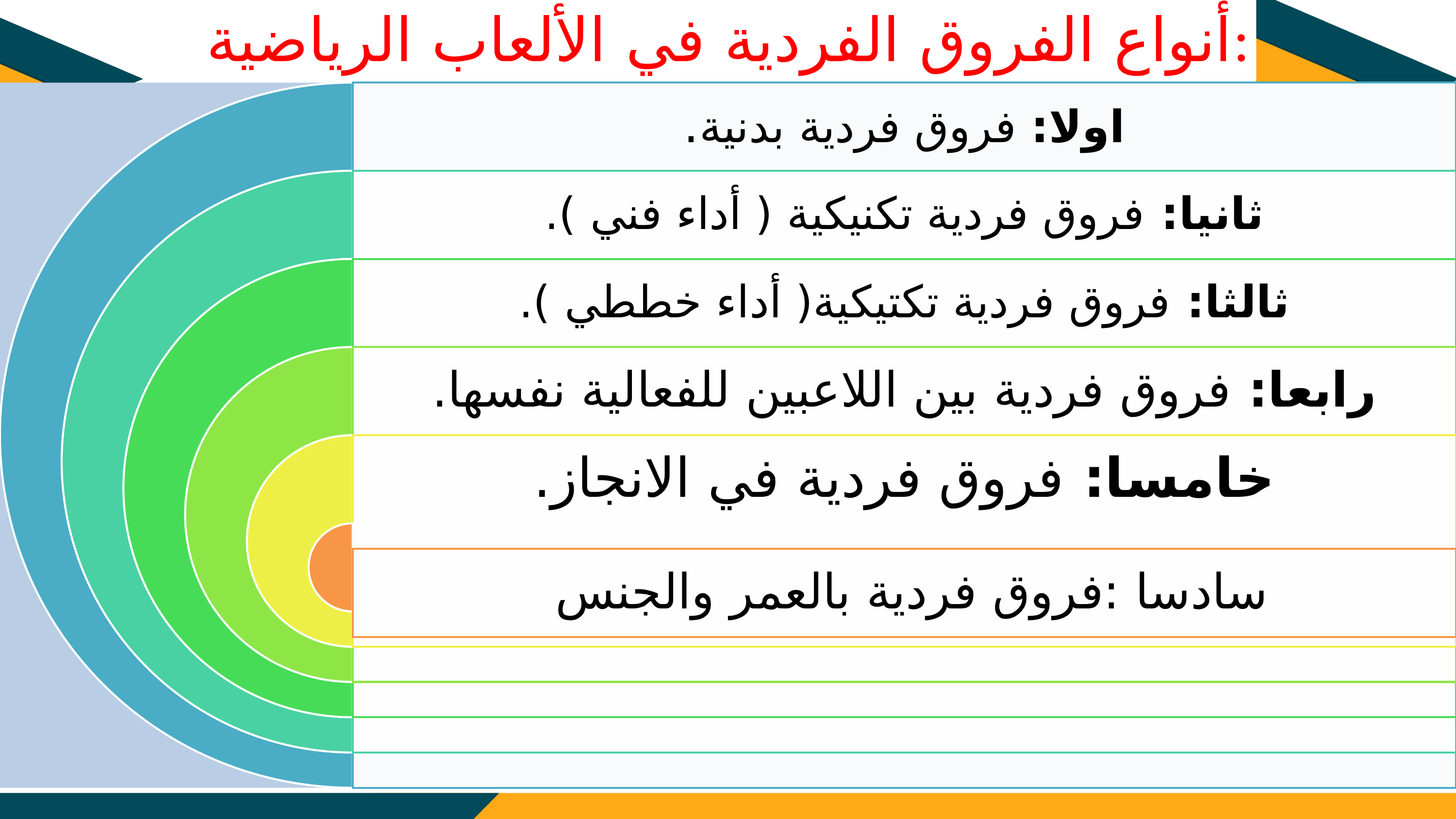

أنواع الفروق الفردية في الألعاب الرياضية:
اولا: فروق فردية بدنية.
ثانيا: فروق فردية تكنيكية ( أداء فني ).
ثالثا: فروق فردية تكتيكية( أداء خططي ).
رابعا: فروق فردية بين اللاعبين للفعالية نفسها.
خامسا: فروق فردية في الانجاز.
سادسا :فروق فردية بالعمر والجنس